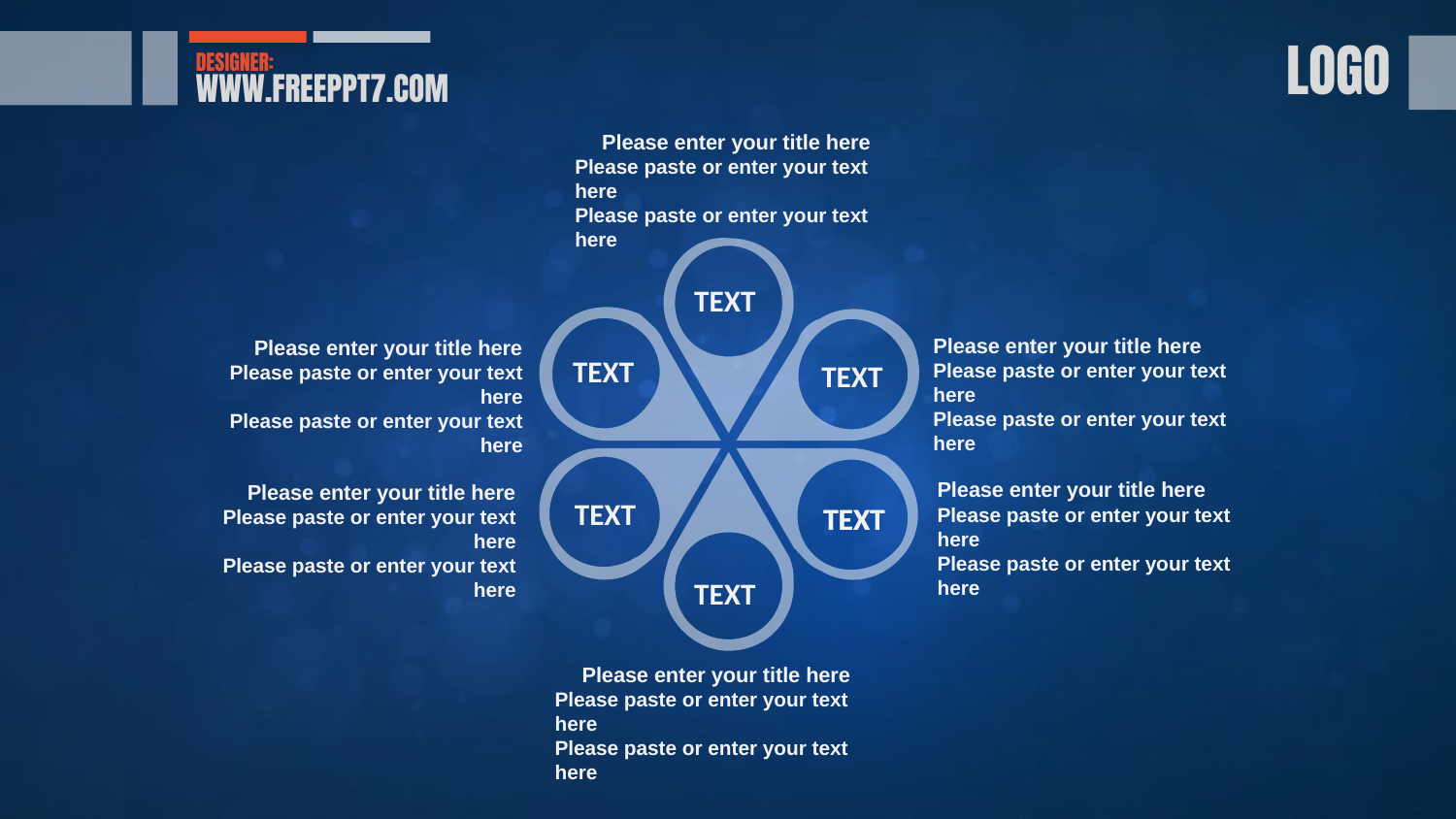

LOGO
DESIGNER:
WWW.FREEPPT7.COM
Please enter your title here
Please paste or enter your text here
Please paste or enter your text here

TEXT

TEXT

TEXT
Please enter your title here
Please paste or enter your text here
Please paste or enter your text here
Please enter your title here
Please paste or enter your text here
Please paste or enter your text here

TEXT

TEXT

TEXT
Please enter your title here
Please paste or enter your text here
Please paste or enter your text here
Please enter your title here
Please paste or enter your text here
Please paste or enter your text here
TEXT

Please enter your title here
Please paste or enter your text here
Please paste or enter your text here